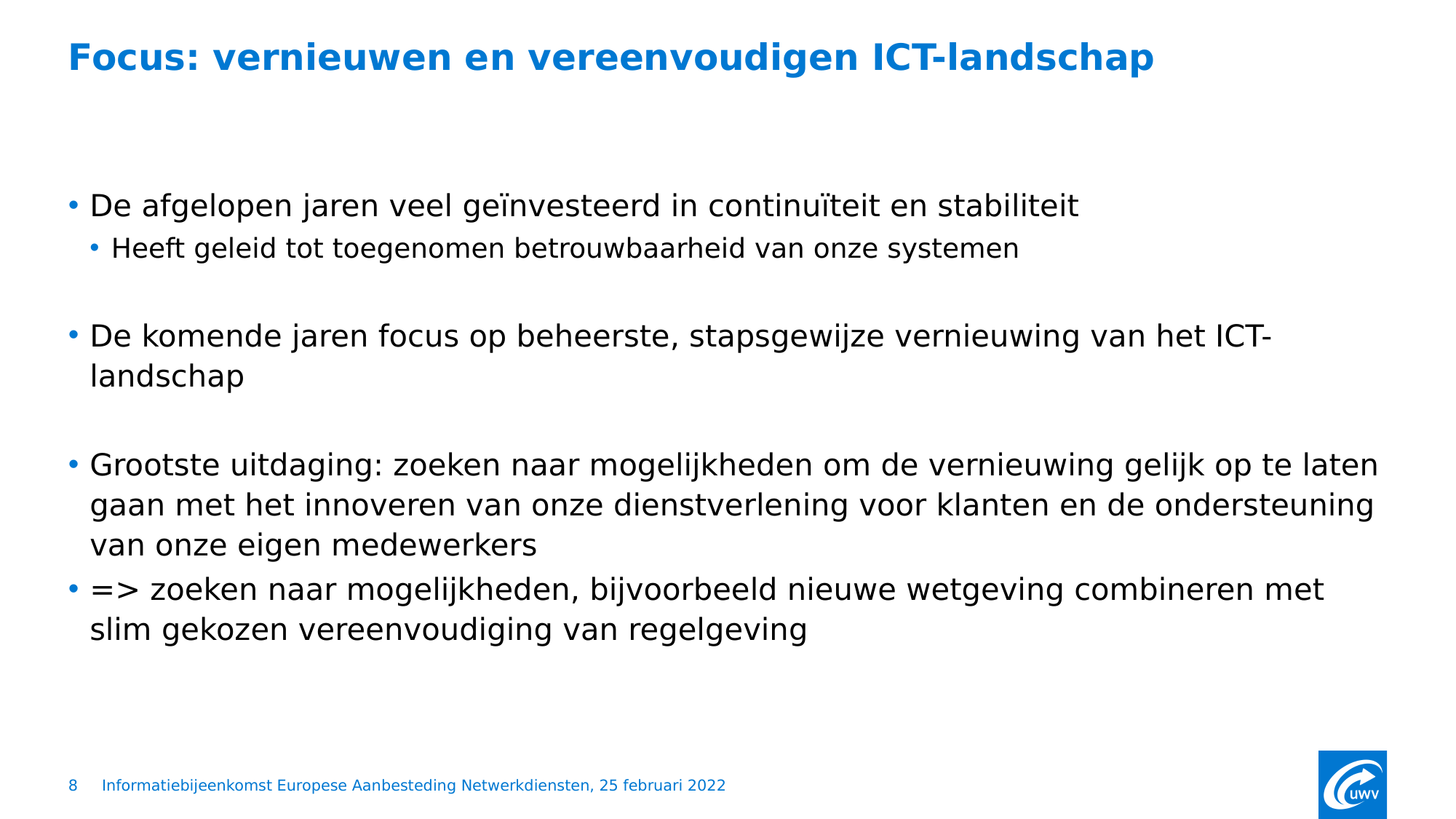

# Focus: vernieuwen en vereenvoudigen ICT-landschap
De afgelopen jaren veel geïnvesteerd in continuïteit en stabiliteit
Heeft geleid tot toegenomen betrouwbaarheid van onze systemen

De komende jaren focus op beheerste, stapsgewijze vernieuwing van het ICT-landschap

Grootste uitdaging: zoeken naar mogelijkheden om de vernieuwing gelijk op te laten gaan met het innoveren van onze dienstverlening voor klanten en de ondersteuning van onze eigen medewerkers
=> zoeken naar mogelijkheden, bijvoorbeeld nieuwe wetgeving combineren met slim gekozen vereenvoudiging van regelgeving

8
Informatiebijeenkomst Europese Aanbesteding Netwerkdiensten, 25 februari 2022